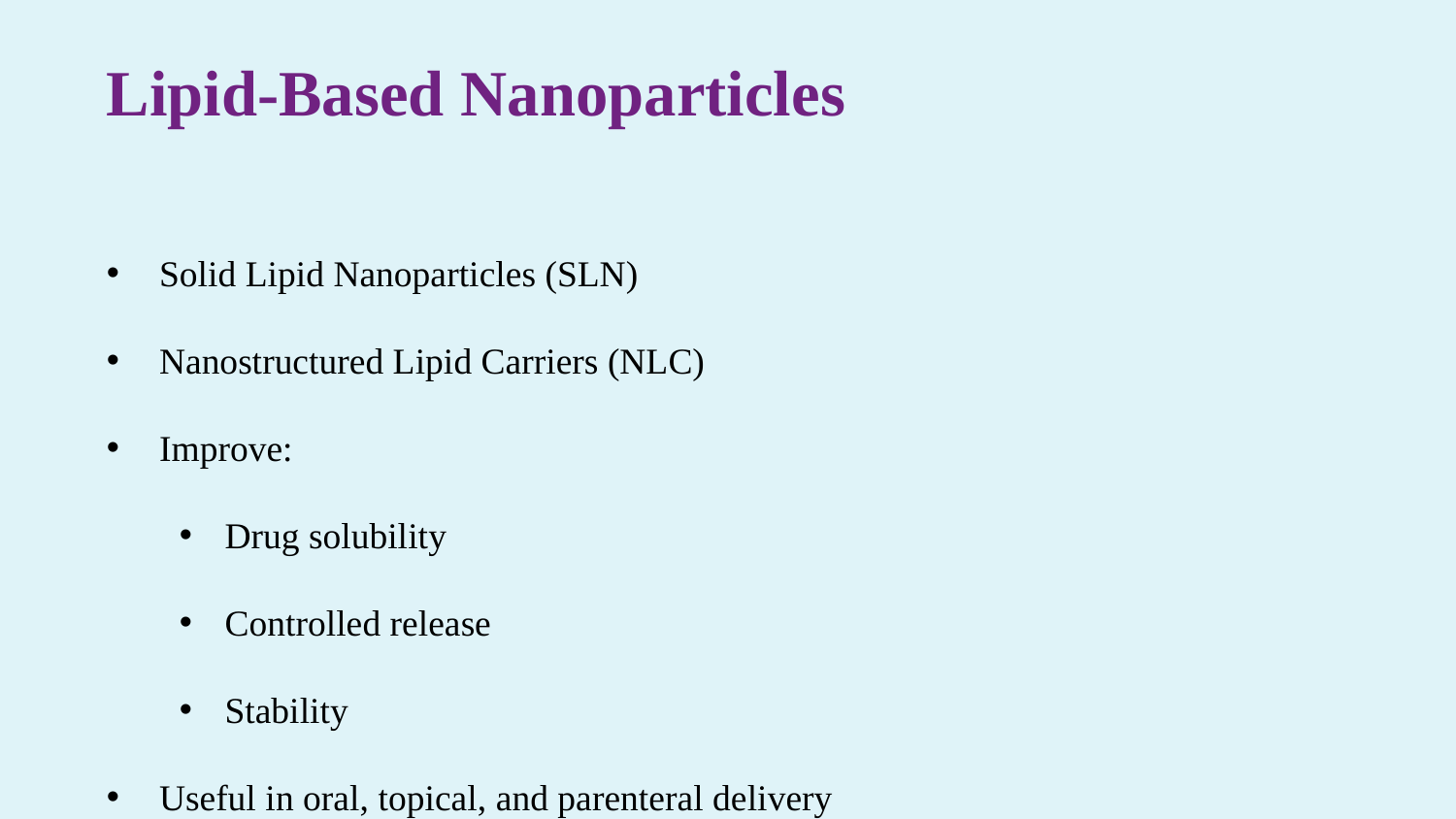

Lipid-Based Nanoparticles

  Solid Lipid Nanoparticles (SLN)
  Nanostructured Lipid Carriers (NLC)
  Improve:
Drug solubility
Controlled release
Stability
  Useful in oral, topical, and parenteral delivery